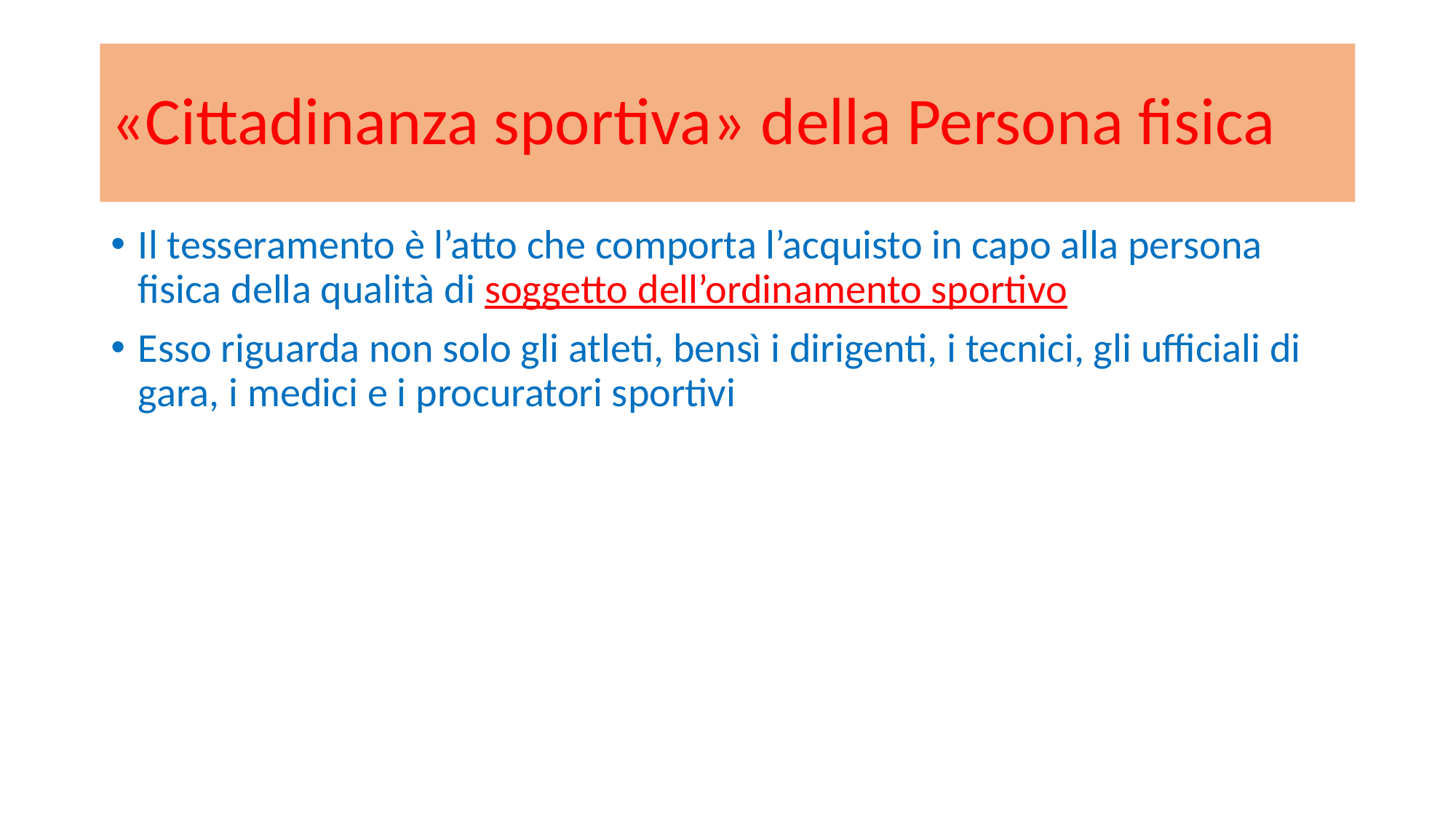

# «Cittadinanza sportiva» della Persona fisica
Il tesseramento è l’atto che comporta l’acquisto in capo alla persona fisica della qualità di soggetto dell’ordinamento sportivo
Esso riguarda non solo gli atleti, bensì i dirigenti, i tecnici, gli ufficiali di gara, i medici e i procuratori sportivi